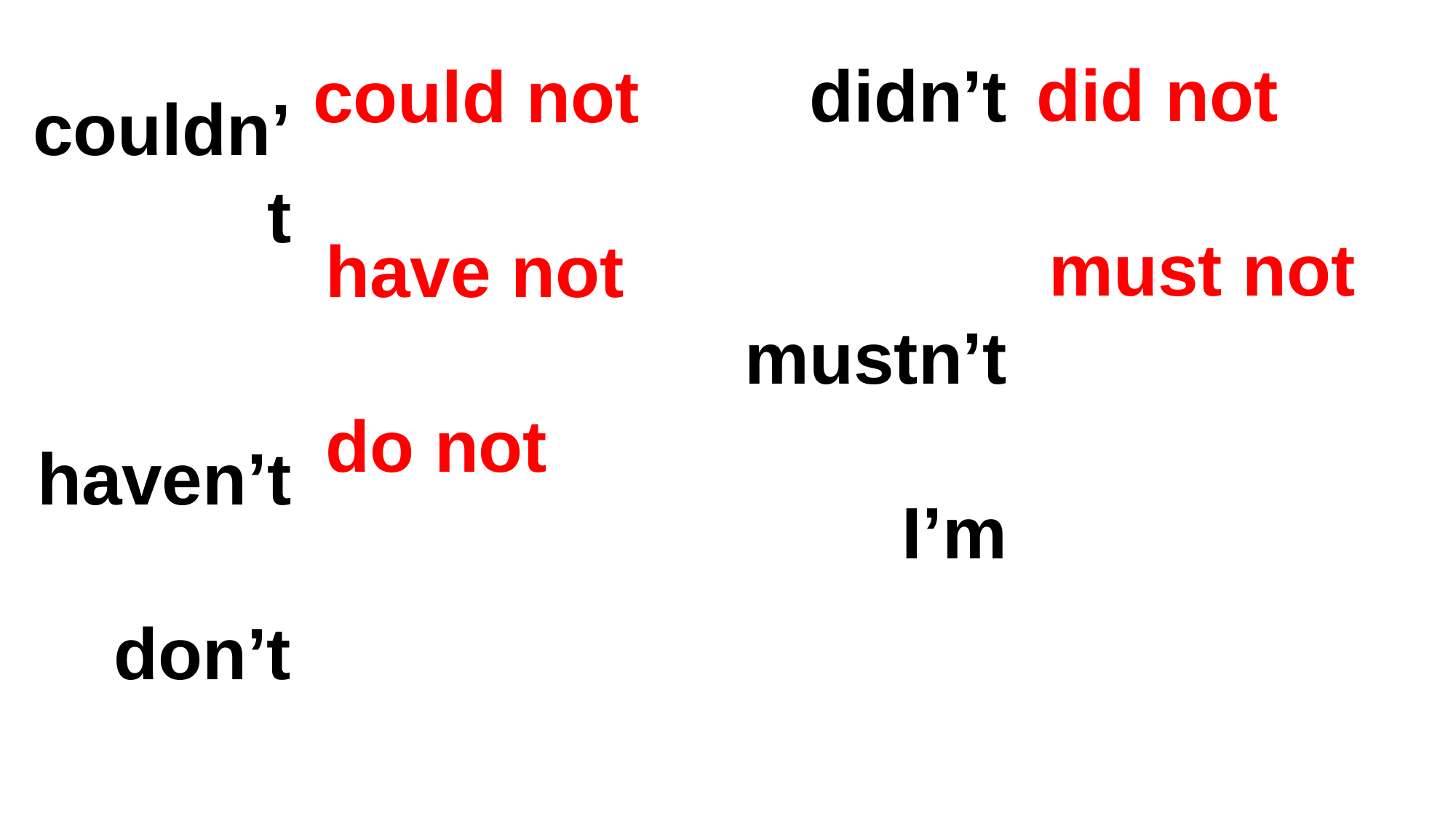

did not

 must not

 didn’t

 mustn’t

 I’m
 couldn’t

 haven’t

 don’t
 could not

 have not

 do not